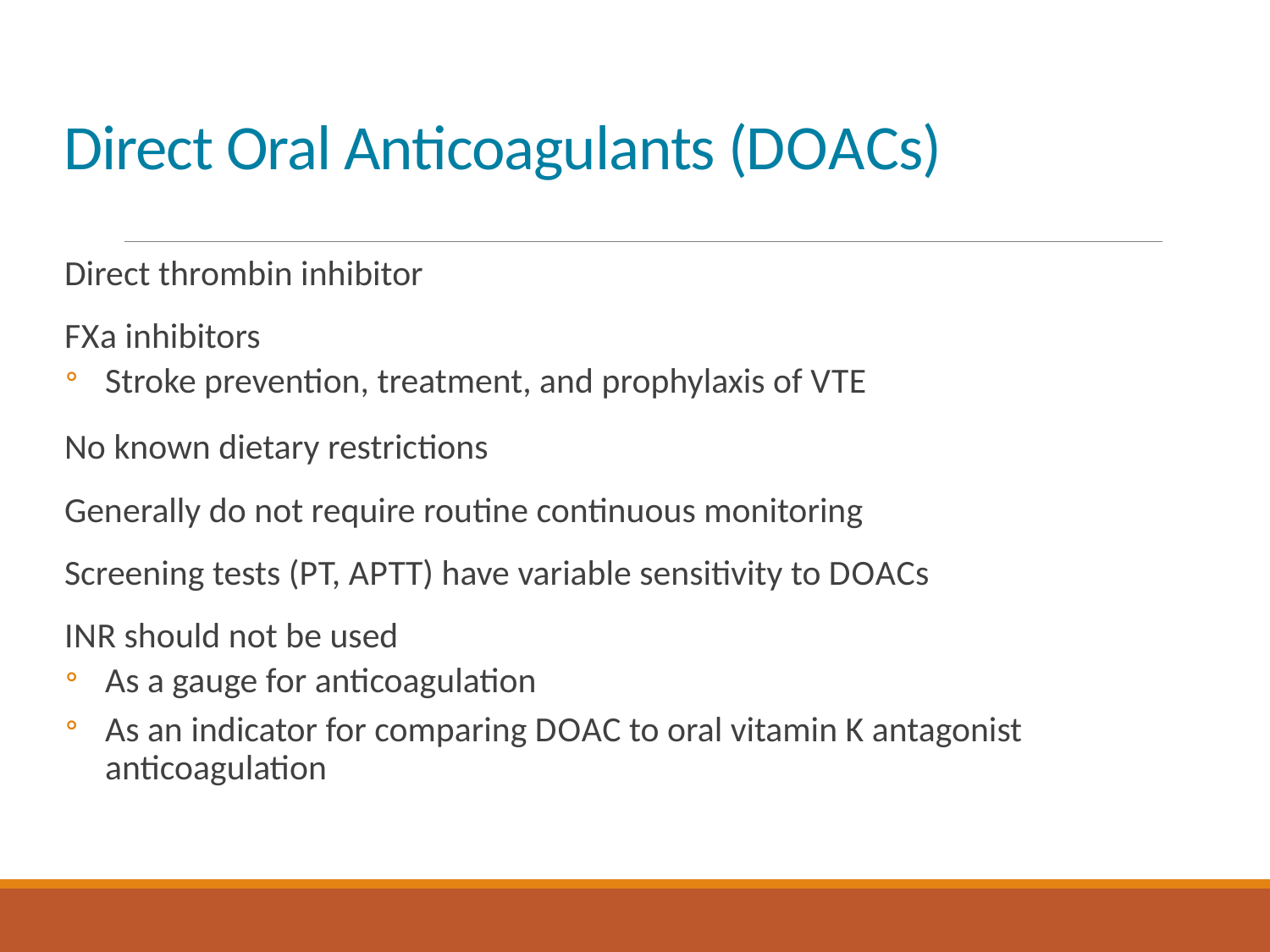

# Direct Oral Anticoagulants (D O A Cs)
Direct thrombin inhibitor
F X a inhibitors
Stroke prevention, treatment, and prophylaxis of V T E
No known dietary restrictions
Generally do not require routine continuous monitoring
Screening tests (P T, A P T T) have variable sensitivity to D O A Cs
I N R should not be used
As a gauge for anticoagulation
As an indicator for comparing D O A C to oral vitamin K antagonist anticoagulation